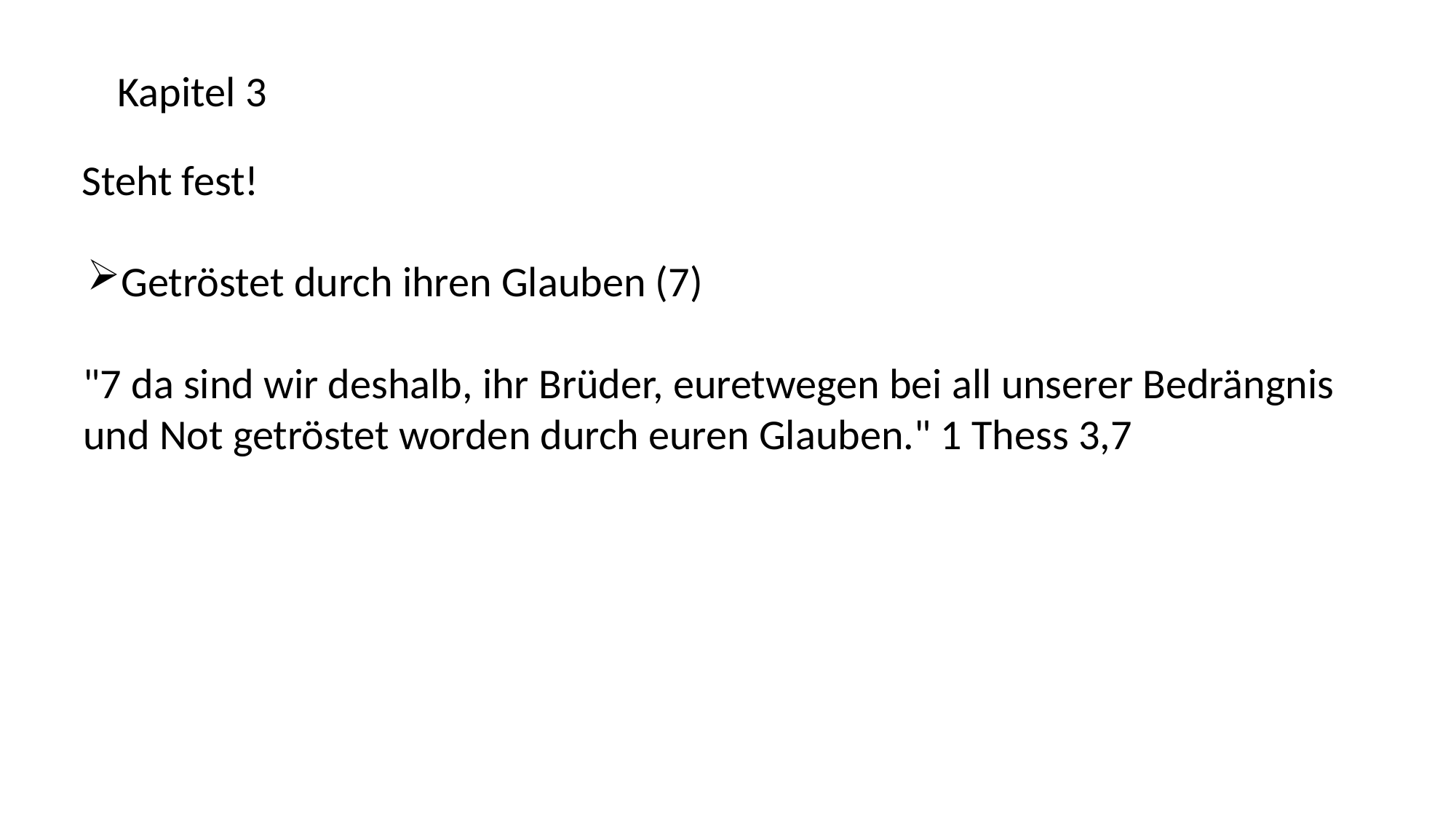

Kapitel 3
Steht fest!
Getröstet durch ihren Glauben (7)
"7 da sind wir deshalb, ihr Brüder, euretwegen bei all unserer Bedrängnis und Not getröstet worden durch euren Glauben." 1 Thess 3,7